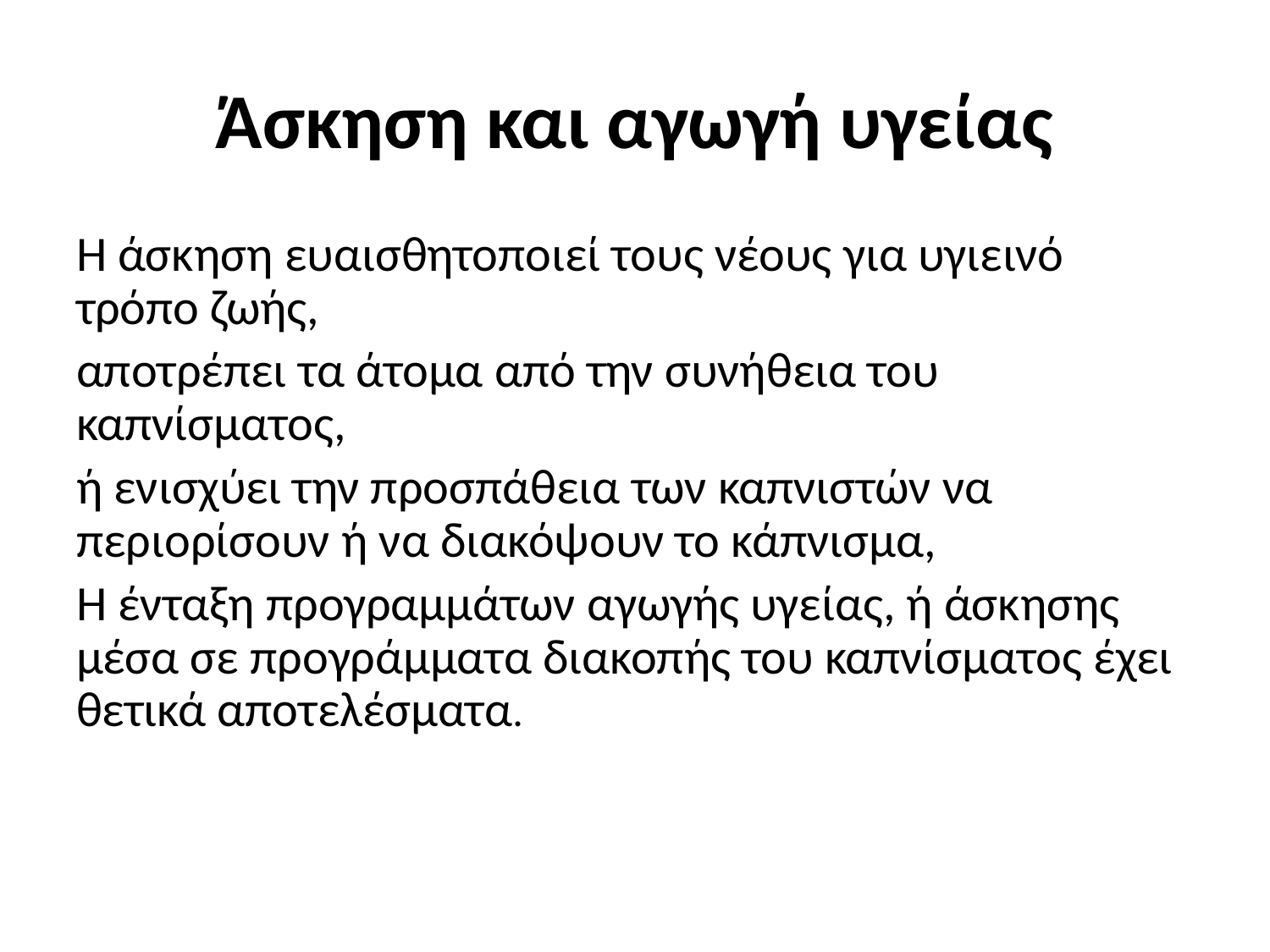

# Άσκηση και αγωγή υγείας
H άσκηση ευαισθητοποιεί τους νέους για υγιεινό τρόπο ζωής,
αποτρέπει τα άτομα από την συνήθεια του καπνίσματος,
ή ενισχύει την προσπάθεια των καπνιστών να περιορίσουν ή να διακόψουν το κάπνισμα,
H ένταξη προγραμμάτων αγωγής υγείας, ή άσκησης μέσα σε προγράμματα διακοπής του καπνίσματος έχει θετικά αποτελέσματα.